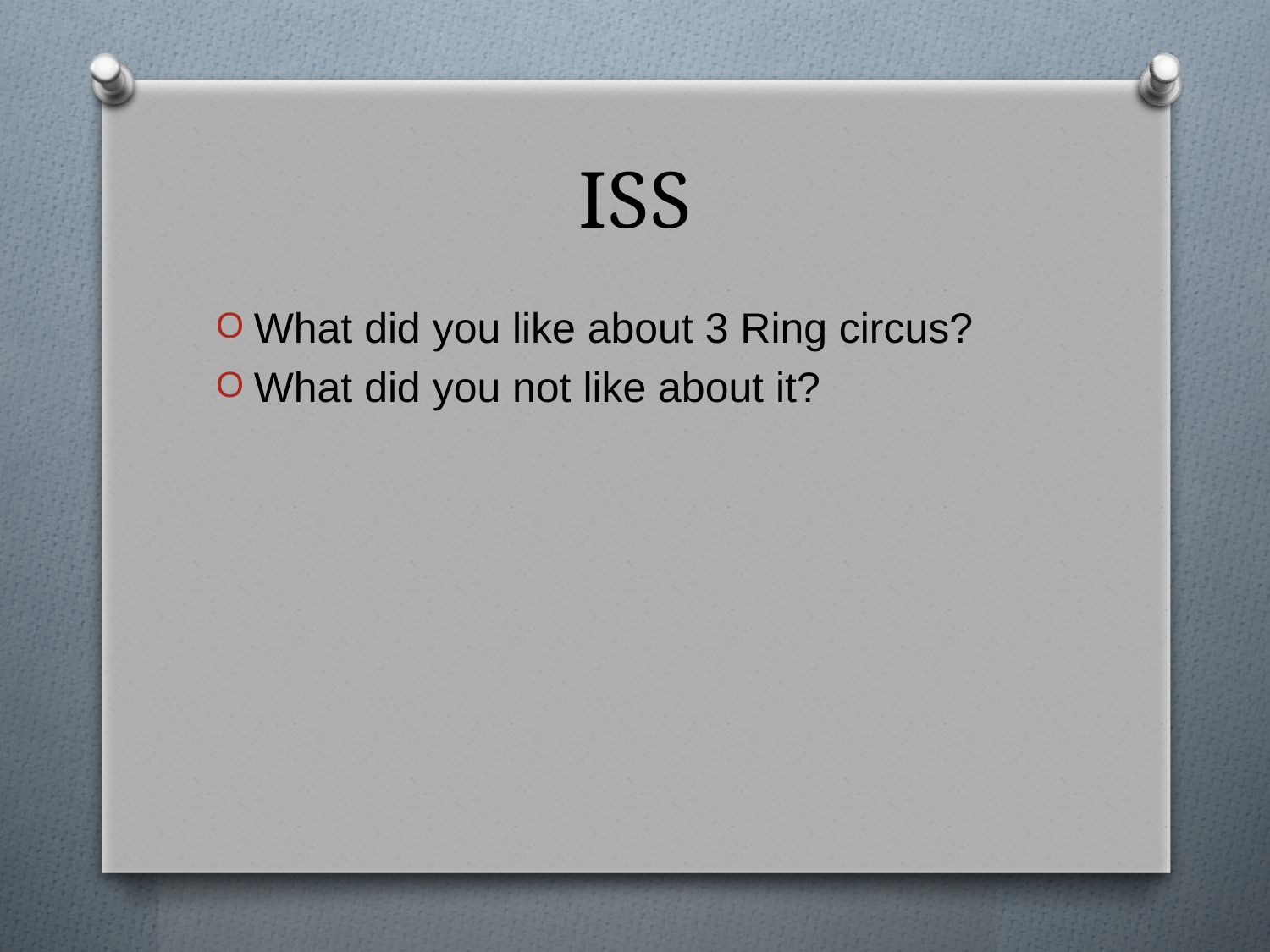

# ISS
What did you like about 3 Ring circus?
What did you not like about it?